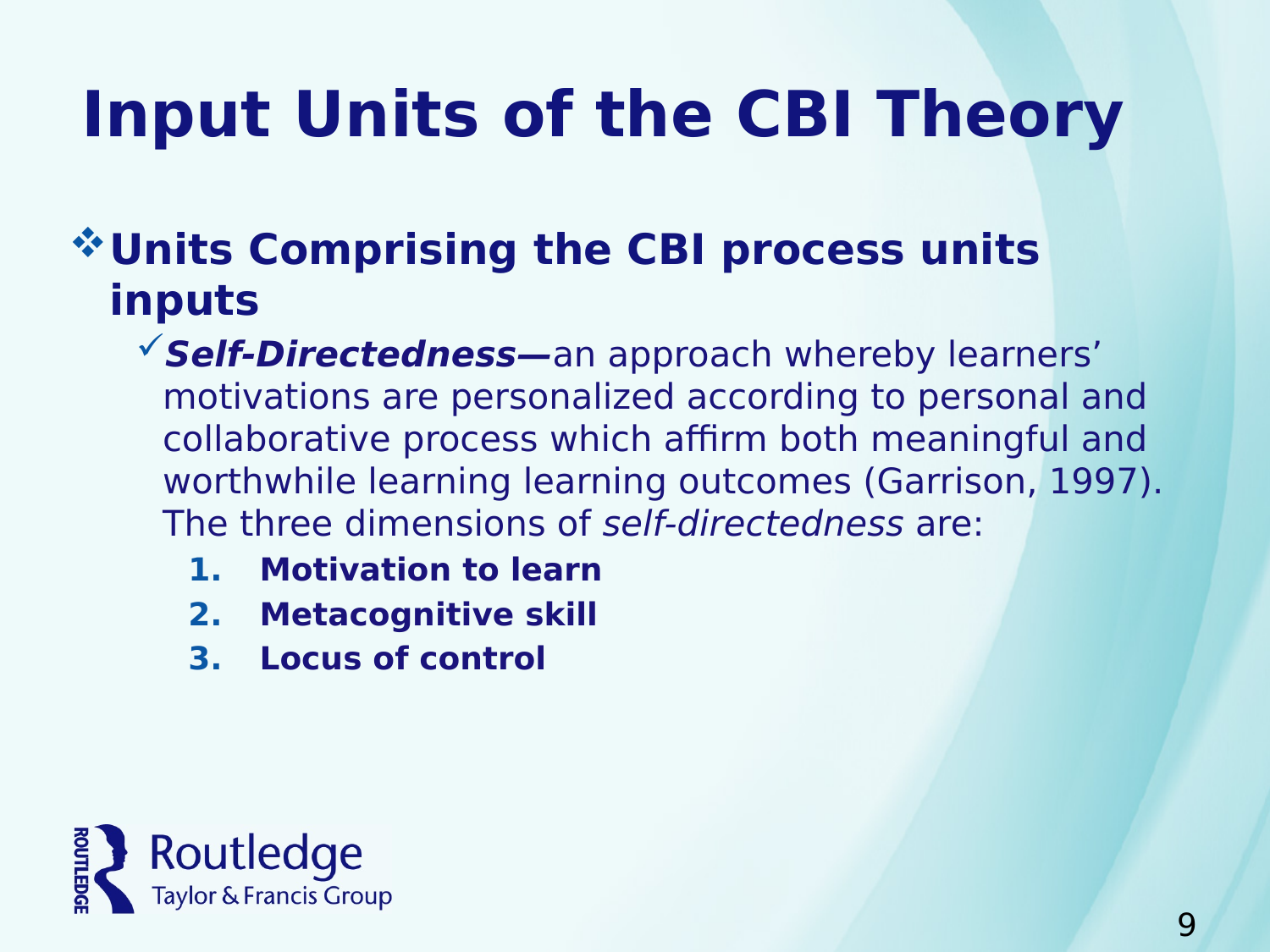

# Input Units of the CBI Theory
Units Comprising the CBI process units inputs
Self-Directedness—an approach whereby learners’ motivations are personalized according to personal and collaborative process which affirm both meaningful and worthwhile learning learning outcomes (Garrison, 1997). The three dimensions of self-directedness are:
Motivation to learn
Metacognitive skill
Locus of control
9